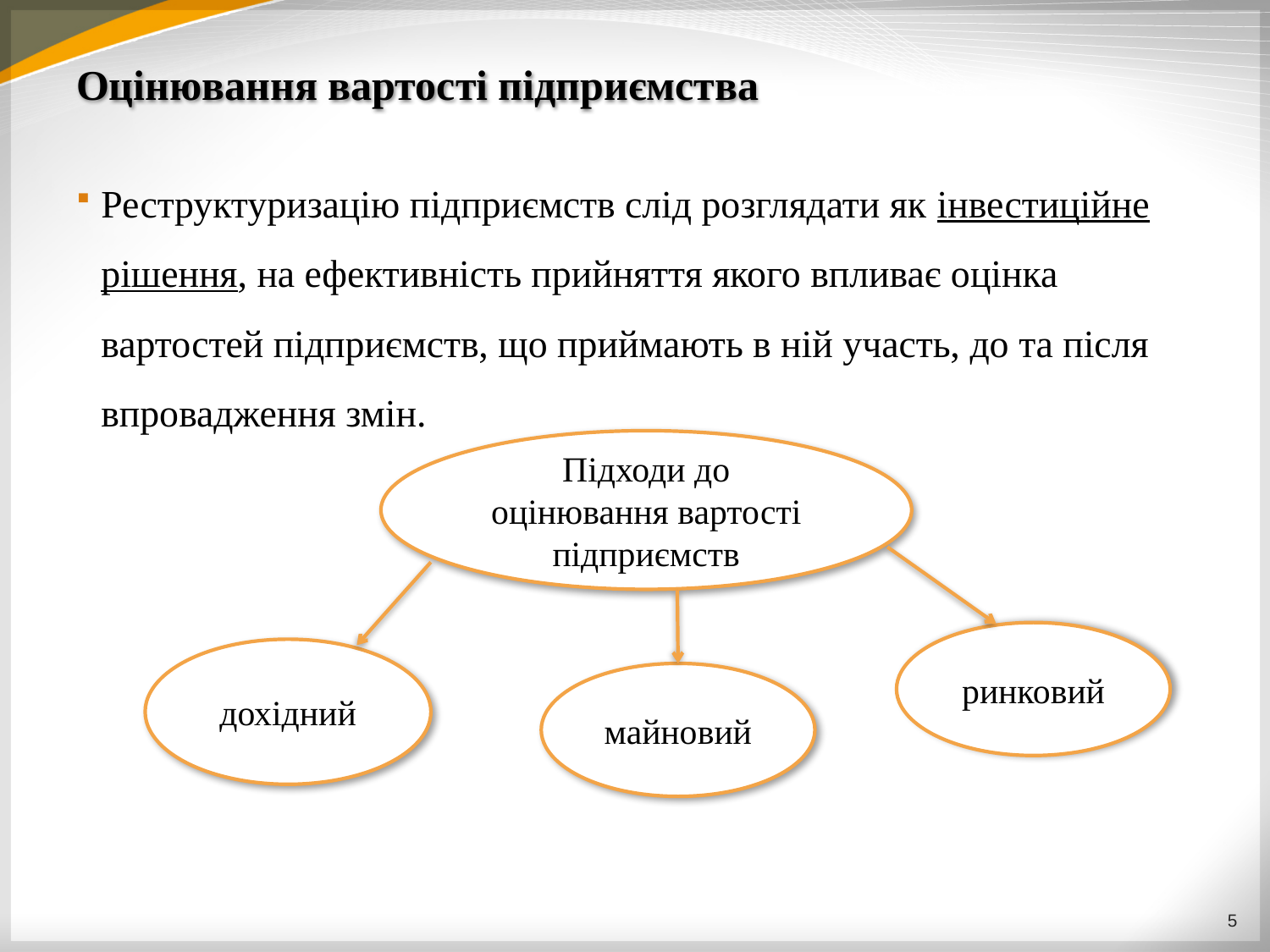

# Оцінювання вартості підприємства
Реструктуризацію підприємств слід розглядати як інвестиційне рішення, на ефективність прийняття якого впливає оцінка вартостей підприємств, що приймають в ній участь, до та після впровадження змін.

Підходи до оцінювання вартості підприємств
ринковий
дохідний
майновий
5